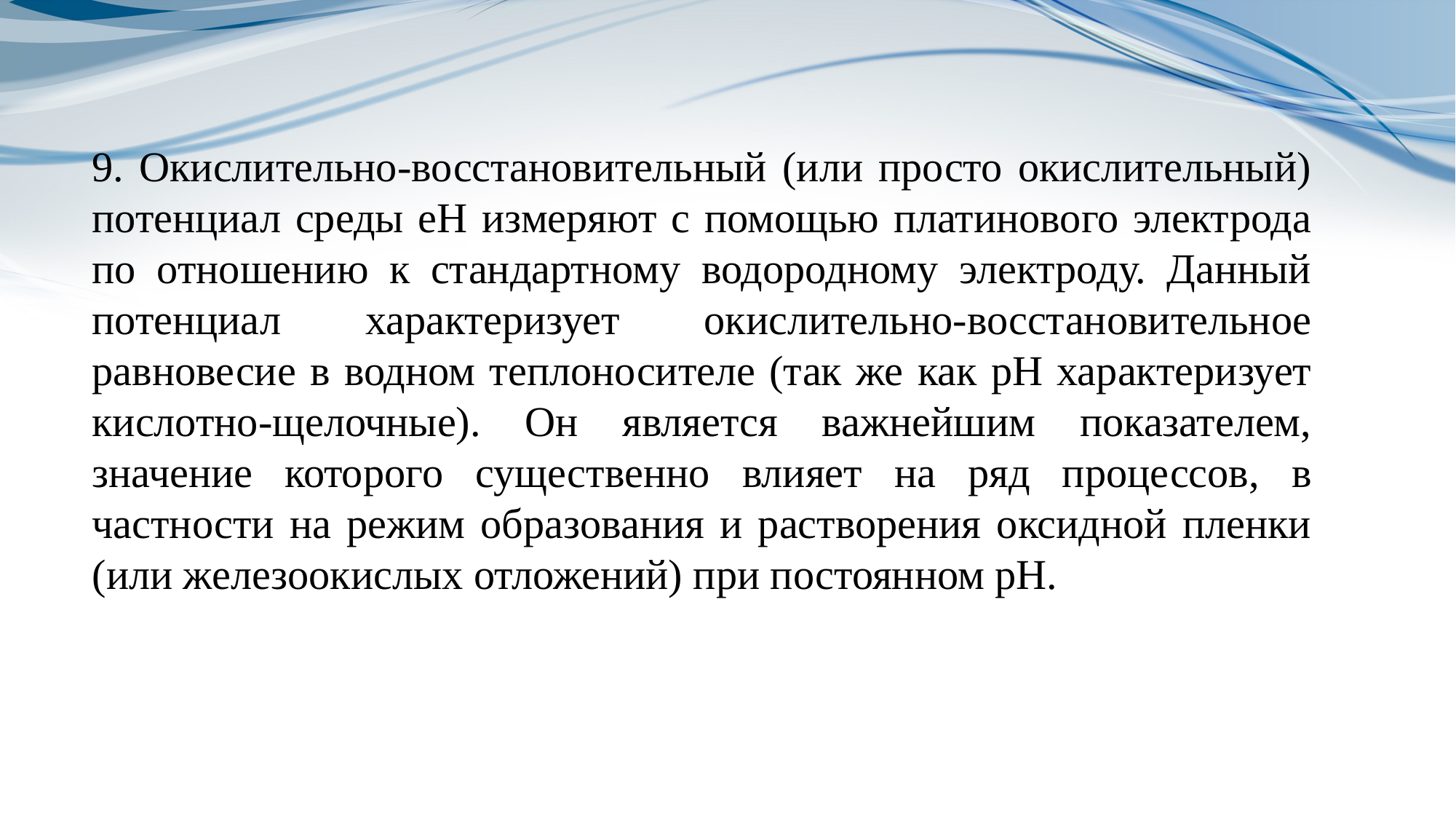

9. Окислительно-восстановительный (или просто окислительный) потенциал среды еН измеряют с помощью платинового электрода по отношению к стандартному водородному электроду. Данный потенциал характеризует окислительно-восстановительное равновесие в водном теплоносителе (так же как рН характеризует кислотно-щелочные). Он является важнейшим показателем, значение которого существенно влияет на ряд процессов, в частности на режим образования и растворения оксидной пленки (или железоокислых отложений) при постоянном рН.